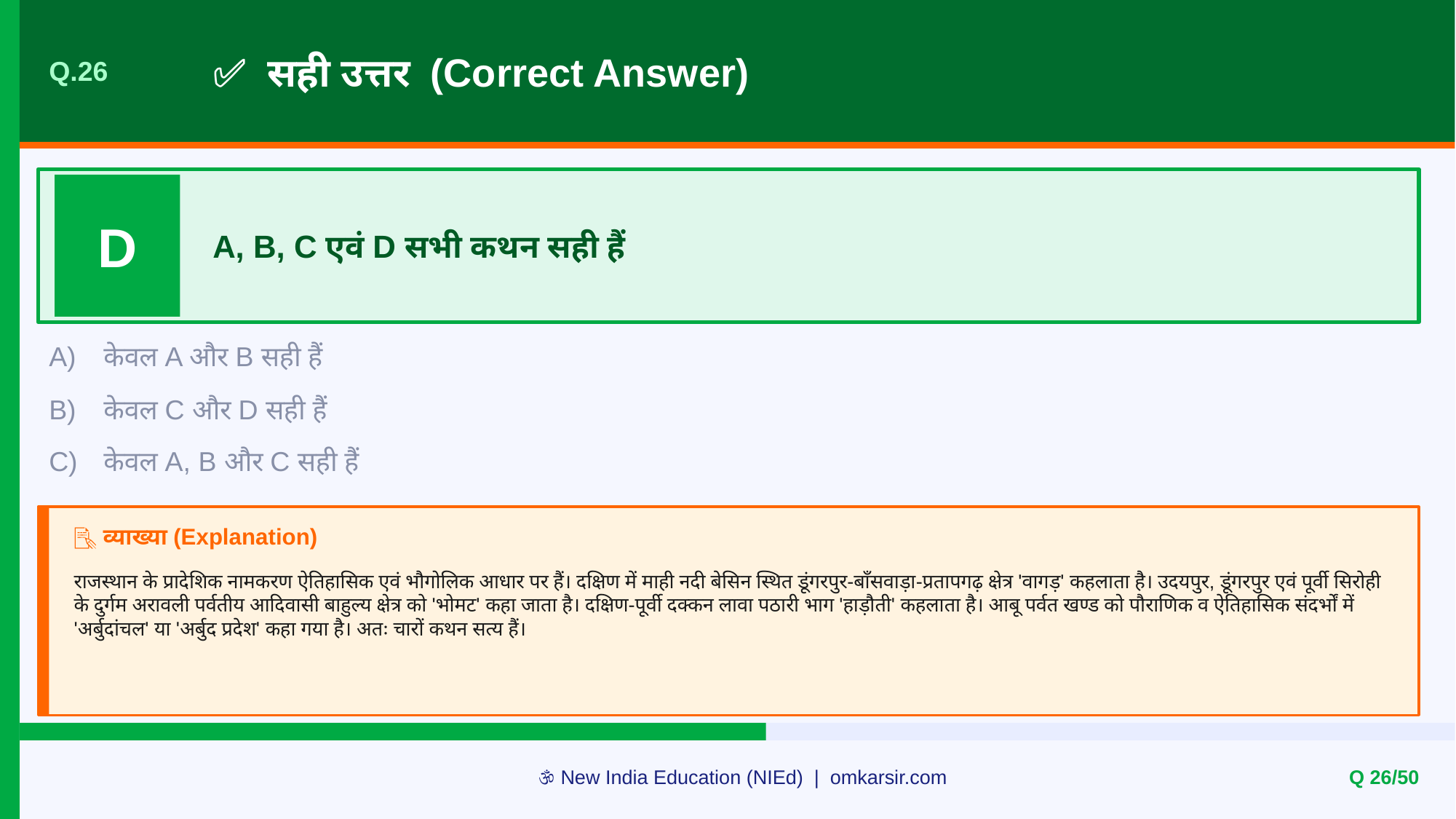

✅  सही उत्तर  (Correct Answer)
Q.26

D
A, B, C एवं D सभी कथन सही हैं
A)
केवल A और B सही हैं
B)
केवल C और D सही हैं
C)
केवल A, B और C सही हैं

📝 व्याख्या (Explanation)
राजस्थान के प्रादेशिक नामकरण ऐतिहासिक एवं भौगोलिक आधार पर हैं। दक्षिण में माही नदी बेसिन स्थित डूंगरपुर-बाँसवाड़ा-प्रतापगढ़ क्षेत्र 'वागड़' कहलाता है। उदयपुर, डूंगरपुर एवं पूर्वी सिरोही के दुर्गम अरावली पर्वतीय आदिवासी बाहुल्य क्षेत्र को 'भोमट' कहा जाता है। दक्षिण-पूर्वी दक्कन लावा पठारी भाग 'हाड़ौती' कहलाता है। आबू पर्वत खण्ड को पौराणिक व ऐतिहासिक संदर्भों में 'अर्बुदांचल' या 'अर्बुद प्रदेश' कहा गया है। अतः चारों कथन सत्य हैं।

🕉️ New India Education (NIEd)  |  omkarsir.com
Q 26/50